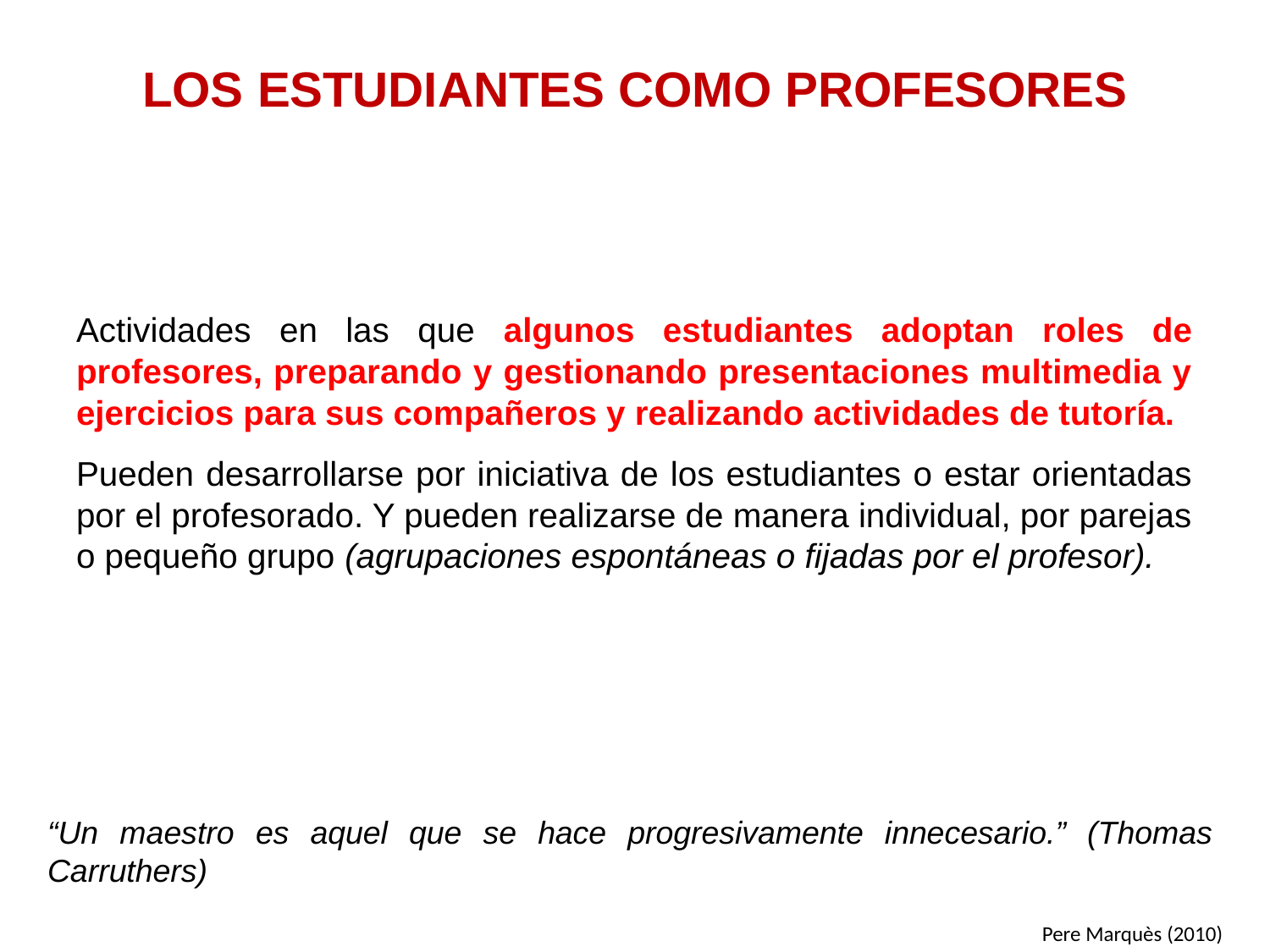

# LOS ESTUDIANTES COMO PROFESORES
Actividades en las que algunos estudiantes adoptan roles de profesores, preparando y gestionando presentaciones multimedia y ejercicios para sus compañeros y realizando actividades de tutoría.
Pueden desarrollarse por iniciativa de los estudiantes o estar orientadas por el profesorado. Y pueden realizarse de manera individual, por parejas o pequeño grupo (agrupaciones espontáneas o fijadas por el profesor).
“Un maestro es aquel que se hace progresivamente innecesario.” (Thomas Carruthers)
Pere Marquès (2010)